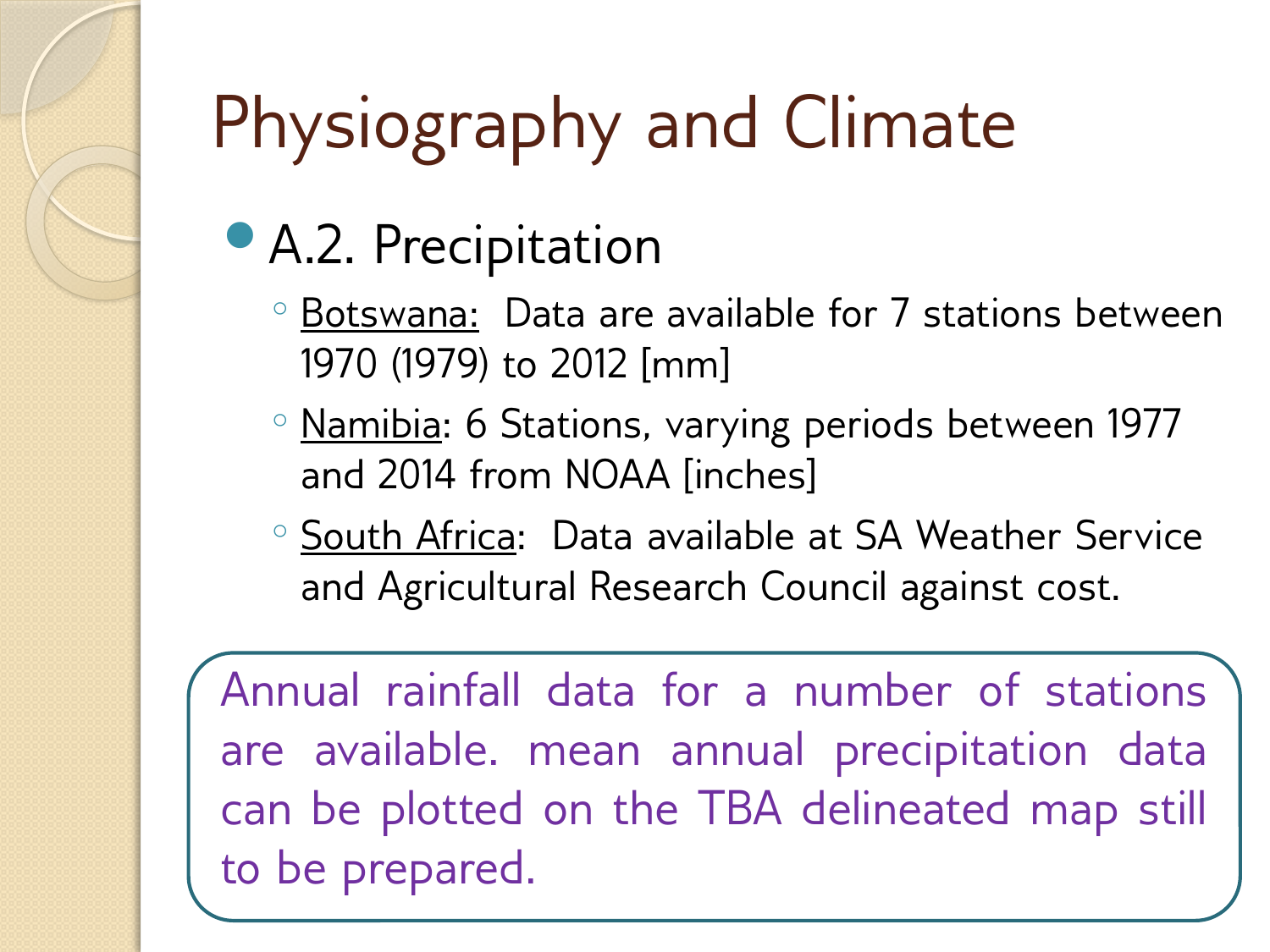

# Physiography and Climate
A.2. Precipitation
Botswana:  Data are available for 7 stations between 1970 (1979) to 2012 [mm]
Namibia: 6 Stations, varying periods between 1977 and 2014 from NOAA [inches]
South Africa:  Data available at SA Weather Service and Agricultural Research Council against cost.
Annual rainfall data for a number of stations are available. mean annual precipitation data can be plotted on the TBA delineated map still to be prepared.